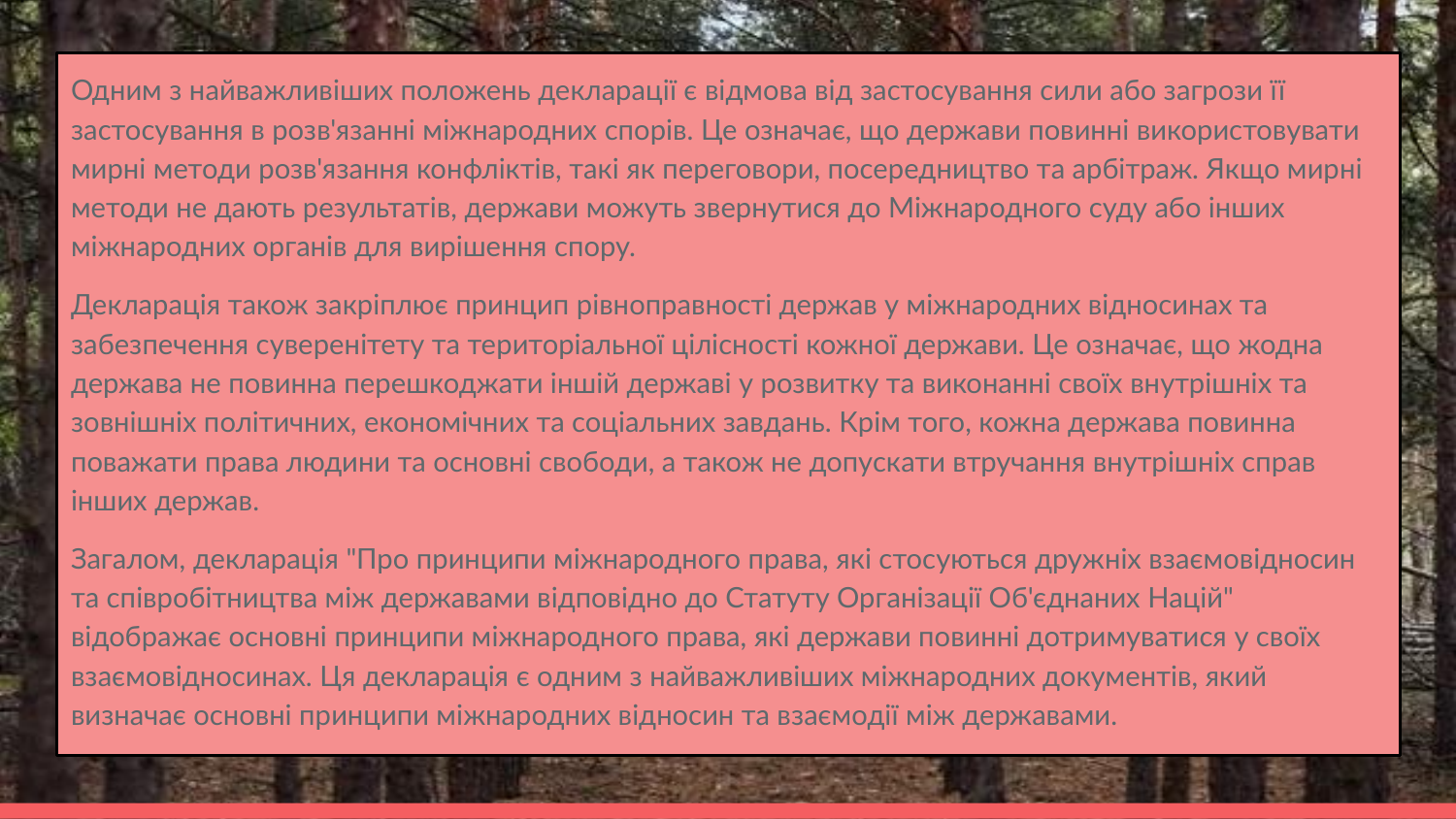

Одним з найважливіших положень декларації є відмова від застосування сили або загрози її застосування в розв'язанні міжнародних спорів. Це означає, що держави повинні використовувати мирні методи розв'язання конфліктів, такі як переговори, посередництво та арбітраж. Якщо мирні методи не дають результатів, держави можуть звернутися до Міжнародного суду або інших міжнародних органів для вирішення спору.
Декларація також закріплює принцип рівноправності держав у міжнародних відносинах та забезпечення суверенітету та територіальної цілісності кожної держави. Це означає, що жодна держава не повинна перешкоджати іншій державі у розвитку та виконанні своїх внутрішніх та зовнішніх політичних, економічних та соціальних завдань. Крім того, кожна держава повинна поважати права людини та основні свободи, а також не допускати втручання внутрішніх справ інших держав.
Загалом, декларація "Про принципи міжнародного права, які стосуються дружніх взаємовідносин та співробітництва між державами відповідно до Статуту Організації Об'єднаних Націй" відображає основні принципи міжнародного права, які держави повинні дотримуватися у своїх взаємовідносинах. Ця декларація є одним з найважливіших міжнародних документів, який визначає основні принципи міжнародних відносин та взаємодії між державами.